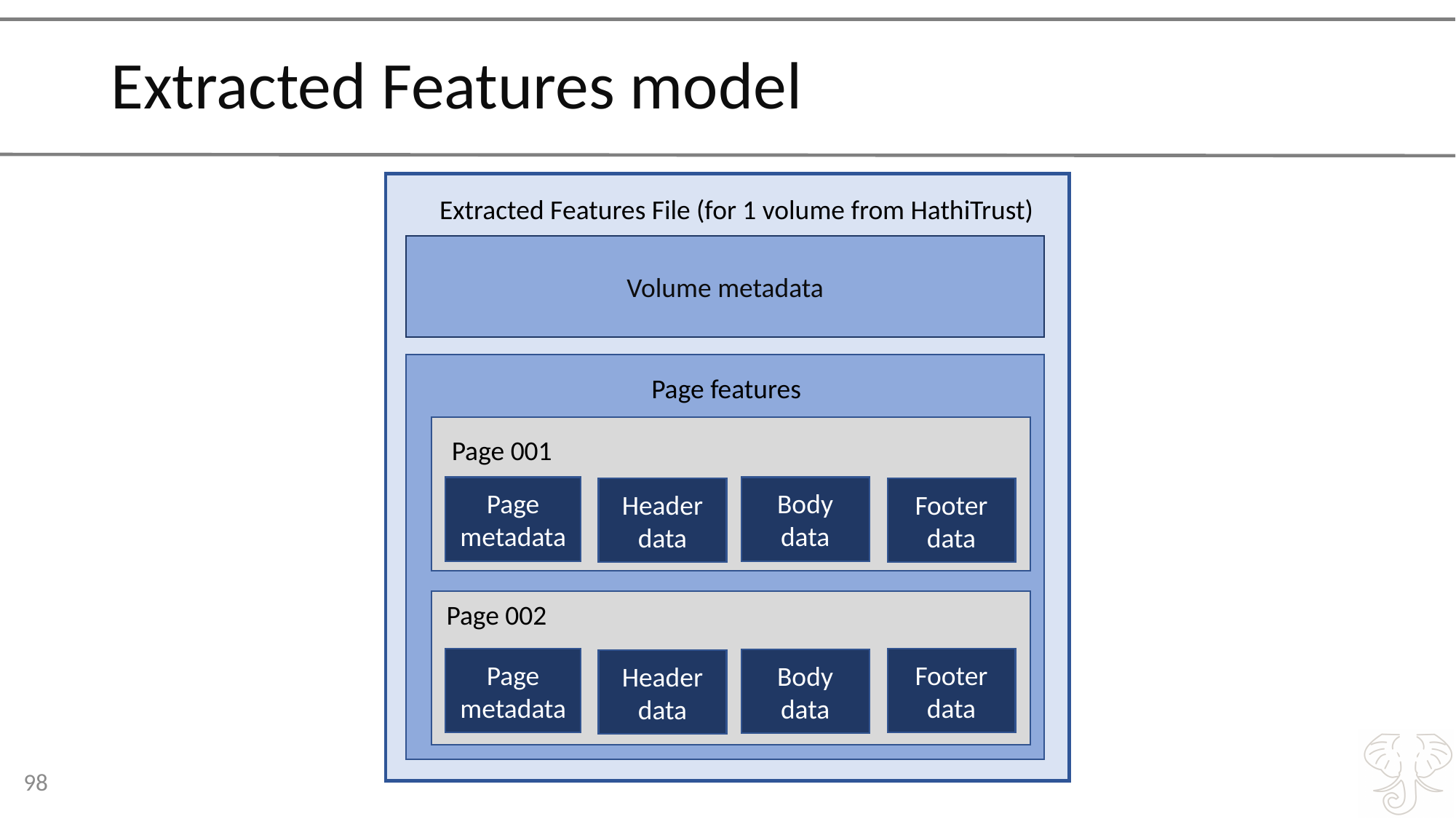

# Extracted Features model

Extracted Features File (for 1 volume from HathiTrust)
Volume metadata

Page features

Page 001
Page metadata
Body data
Header data
Footer data

Page 002
Page metadata
Footer data
Body data
Header data
98